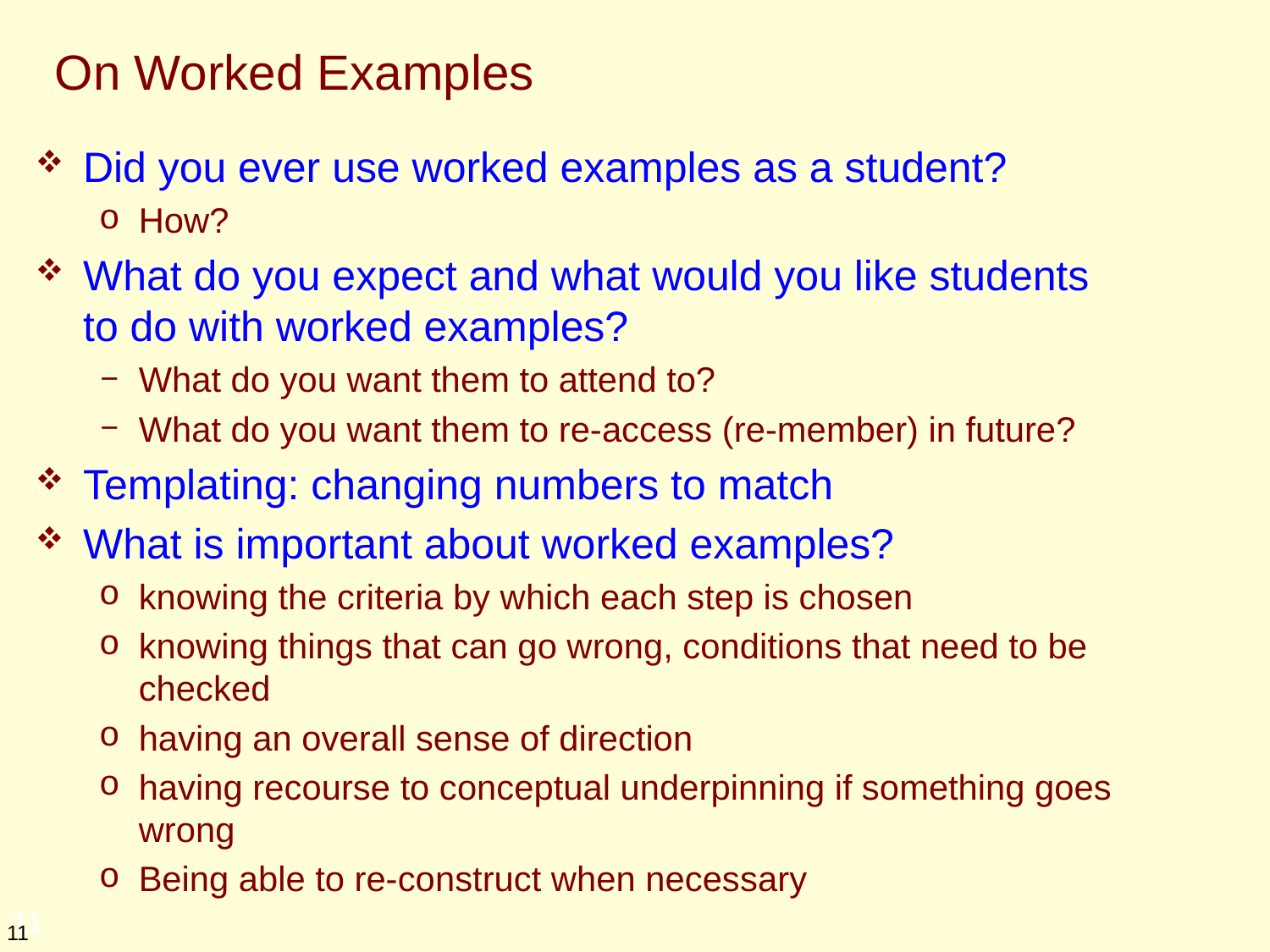

# On Worked Examples
Did you ever use worked examples as a student?
How?
What do you expect and what would you like students
to do with worked examples?
What do you want them to attend to?
What do you want them to re-access (re-member) in future?
Templating: changing numbers to match
What is important about worked examples?
knowing the criteria by which each step is chosen
knowing things that can go wrong, conditions that need to be checked
having an overall sense of direction
having recourse to conceptual underpinning if something goes wrong
Being able to re-construct when necessary